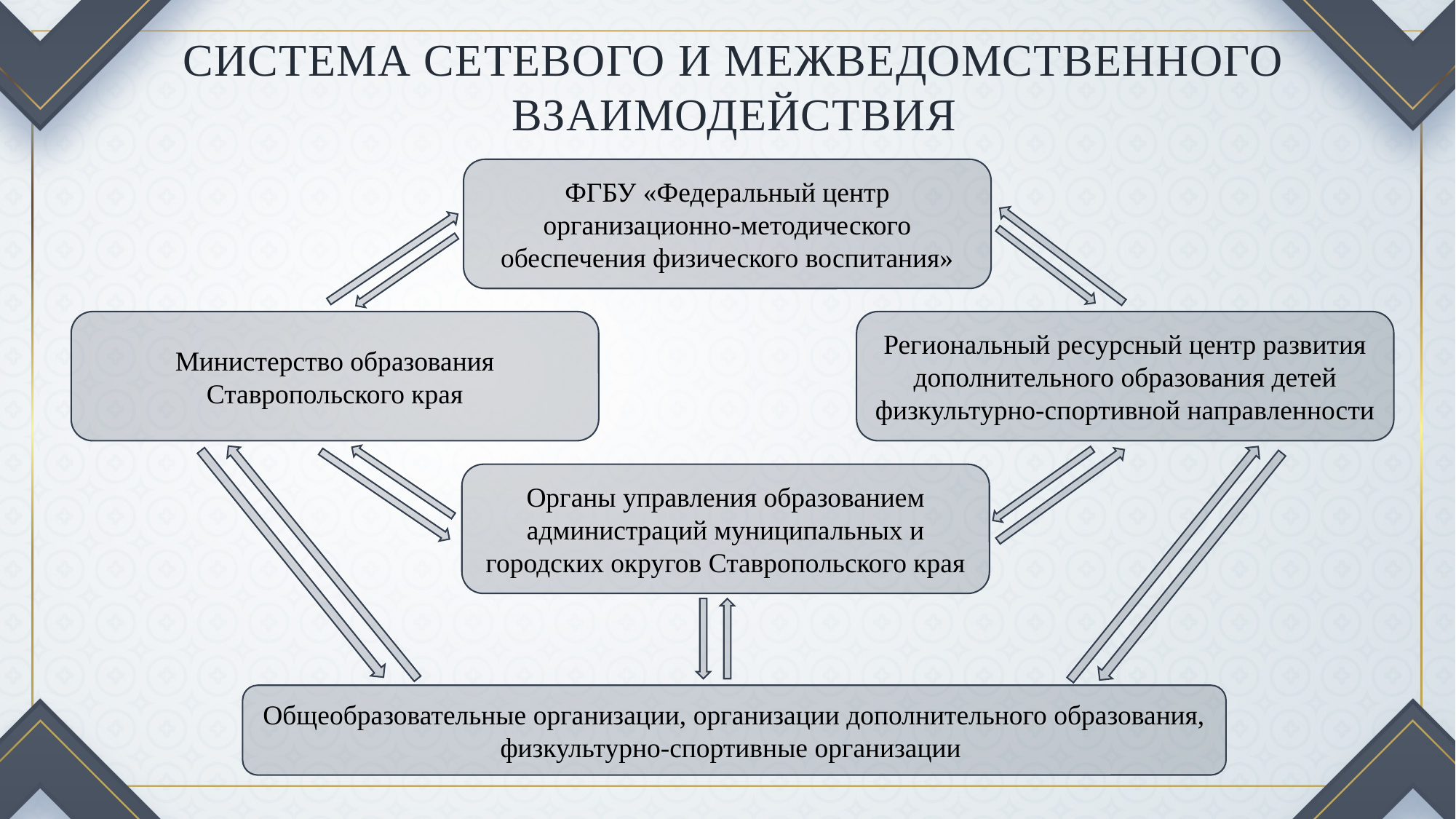

СИСТЕМА СЕТЕВОГО И МЕЖВЕДОМСТВЕННОГО ВЗАИМОДЕЙСТВИЯ
ФГБУ «Федеральный центр организационно-методического обеспечения физического воспитания»

Министерство образования Ставропольского края
Региональный ресурсный центр развития дополнительного образования детей физкультурно-спортивной направленности

Органы управления образованием администраций муниципальных и городских округов Ставропольского края

Общеобразовательные организации, организации дополнительного образования, физкультурно-спортивные организации